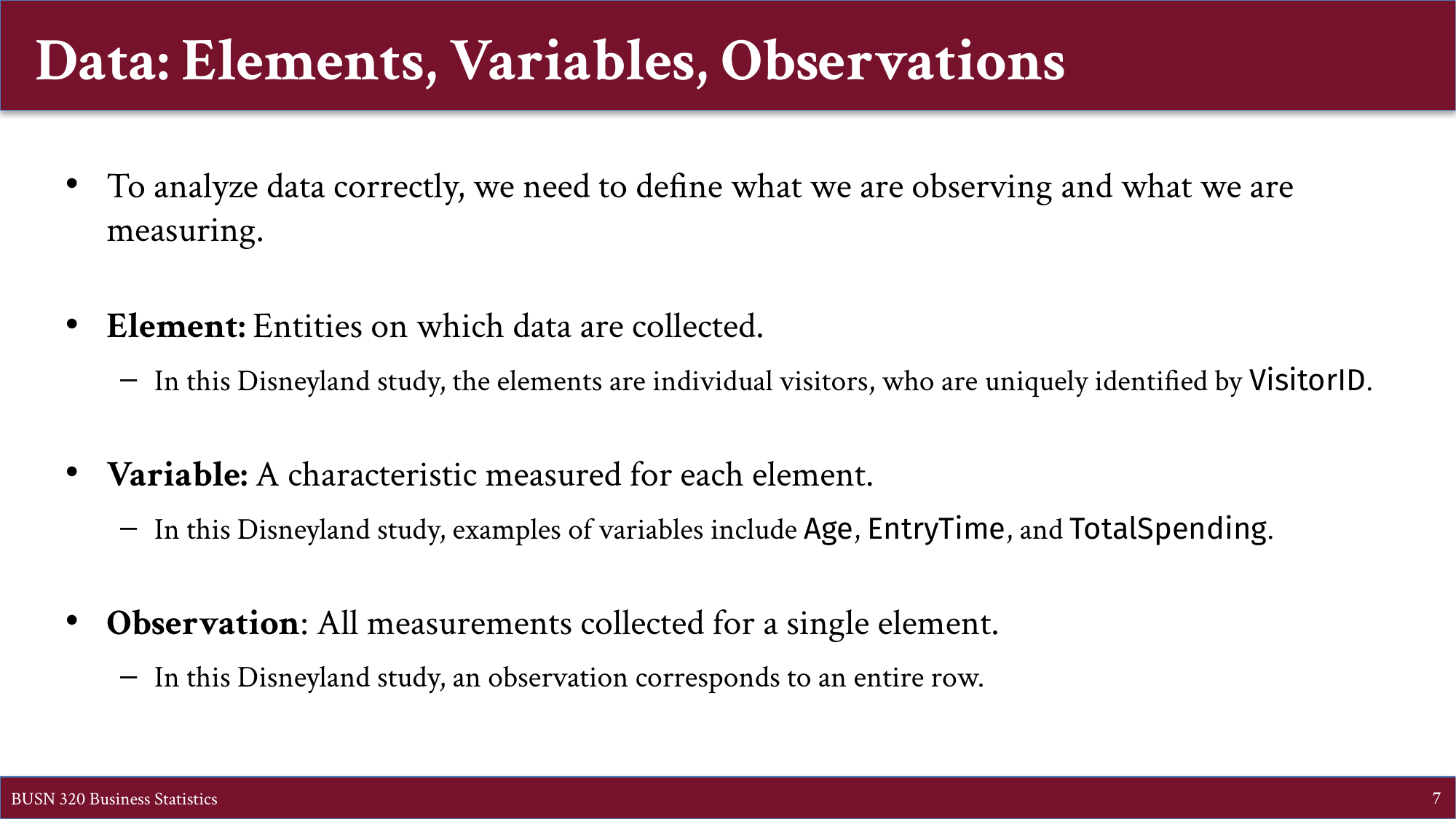

# Data: Elements, Variables, Observations
To analyze data correctly, we need to define what we are observing and what we are measuring.

Element: Entities on which data are collected.
In this Disneyland study, the elements are individual visitors, who are uniquely identified by VisitorID.

Variable: A characteristic measured for each element.
In this Disneyland study, examples of variables include Age, EntryTime, and TotalSpending.

Observation: All measurements collected for a single element.
In this Disneyland study, an observation corresponds to an entire row.

BUSN 320 Business Statistics
7